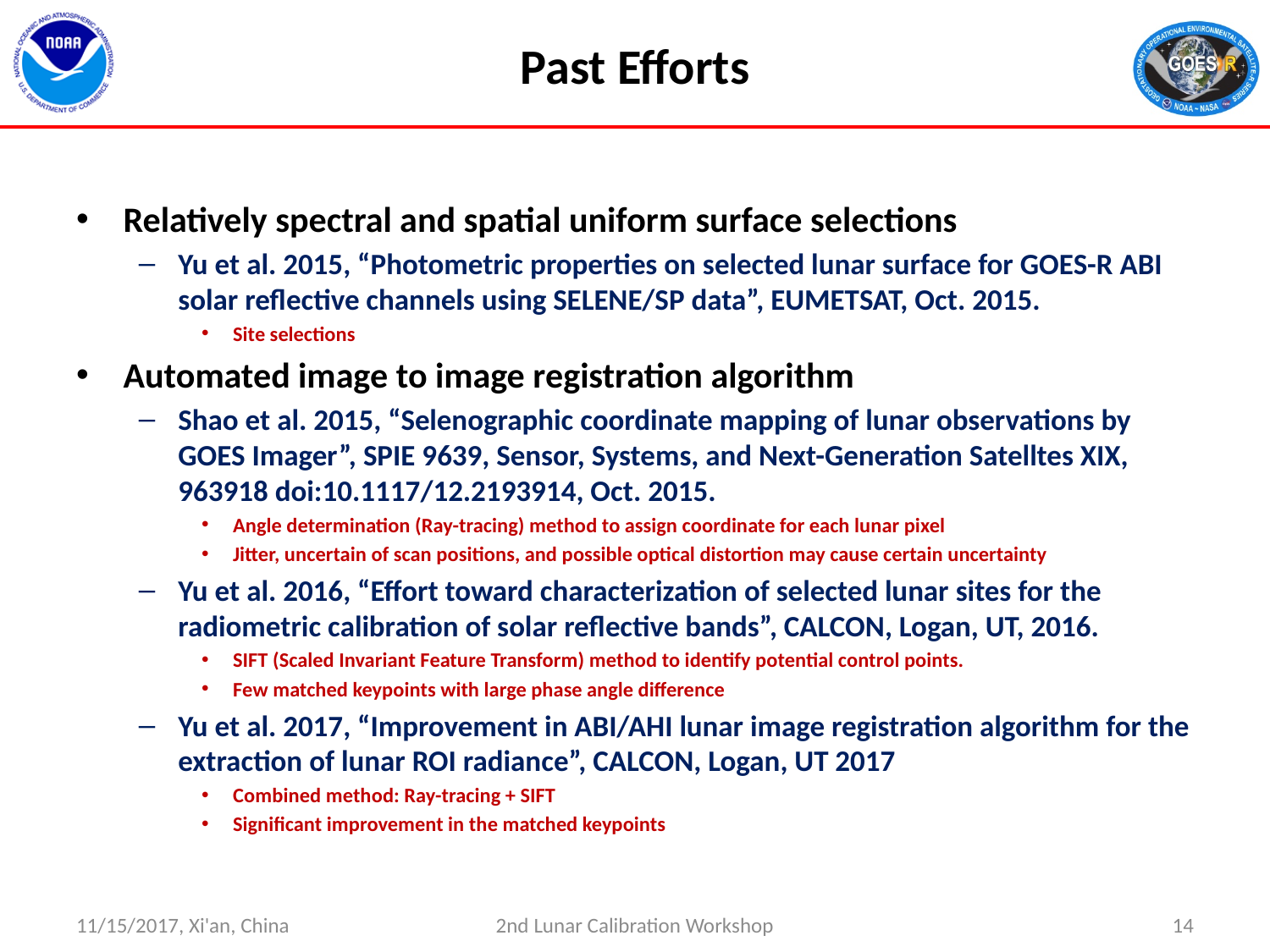

# Past Efforts
Relatively spectral and spatial uniform surface selections
Yu et al. 2015, “Photometric properties on selected lunar surface for GOES-R ABI solar reflective channels using SELENE/SP data”, EUMETSAT, Oct. 2015.
Site selections
Automated image to image registration algorithm
Shao et al. 2015, “Selenographic coordinate mapping of lunar observations by GOES Imager”, SPIE 9639, Sensor, Systems, and Next-Generation Satelltes XIX, 963918 doi:10.1117/12.2193914, Oct. 2015.
Angle determination (Ray-tracing) method to assign coordinate for each lunar pixel
Jitter, uncertain of scan positions, and possible optical distortion may cause certain uncertainty
Yu et al. 2016, “Effort toward characterization of selected lunar sites for the radiometric calibration of solar reflective bands”, CALCON, Logan, UT, 2016.
SIFT (Scaled Invariant Feature Transform) method to identify potential control points.
Few matched keypoints with large phase angle difference
Yu et al. 2017, “Improvement in ABI/AHI lunar image registration algorithm for the extraction of lunar ROI radiance”, CALCON, Logan, UT 2017
Combined method: Ray-tracing + SIFT
Significant improvement in the matched keypoints

11/15/2017, Xi'an, China
2nd Lunar Calibration Workshop
14